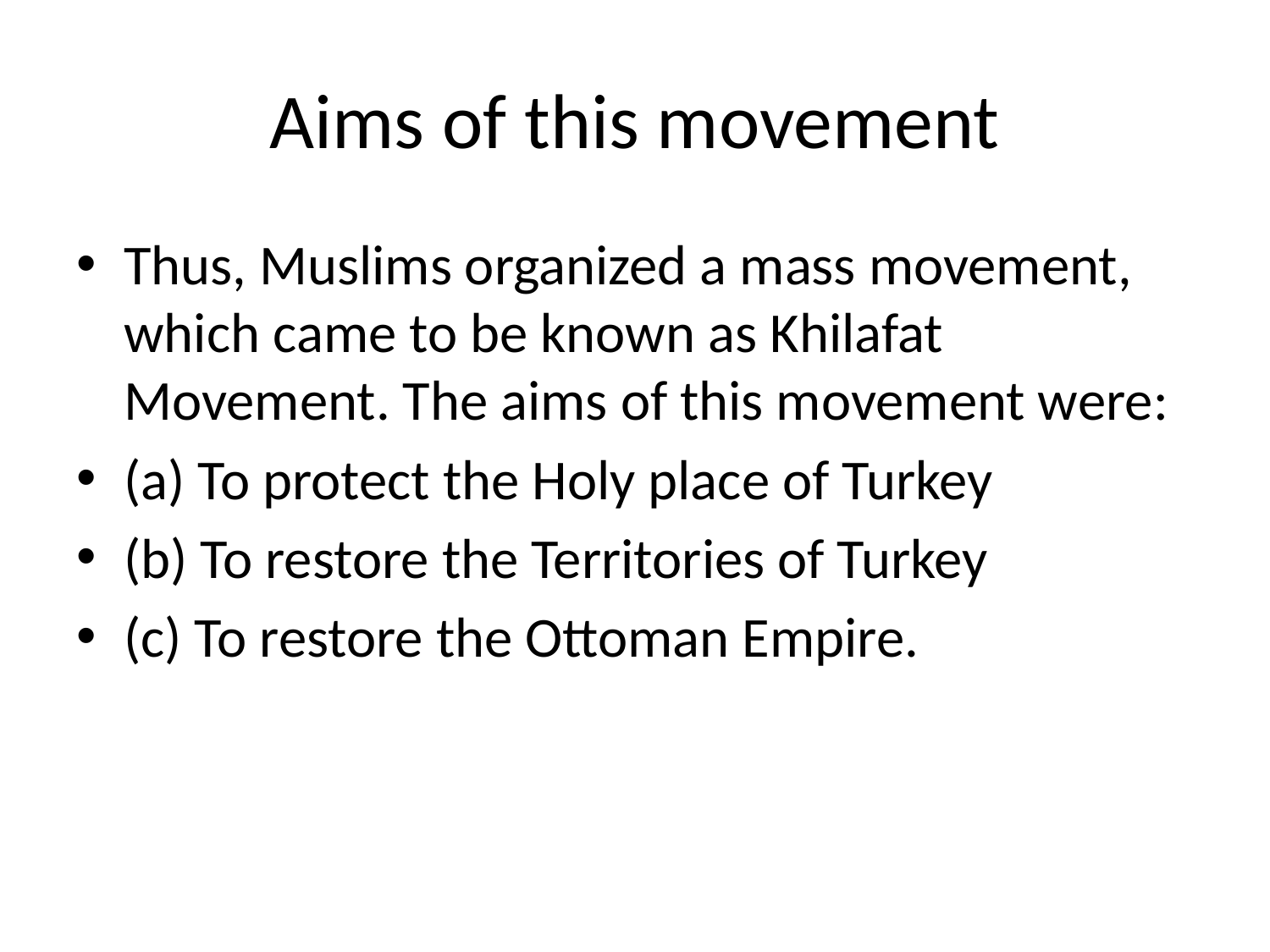

# Aims of this movement
Thus, Muslims organized a mass movement, which came to be known as Khilafat Movement. The aims of this movement were:
(a) To protect the Holy place of Turkey
(b) To restore the Territories of Turkey
(c) To restore the Ottoman Empire.